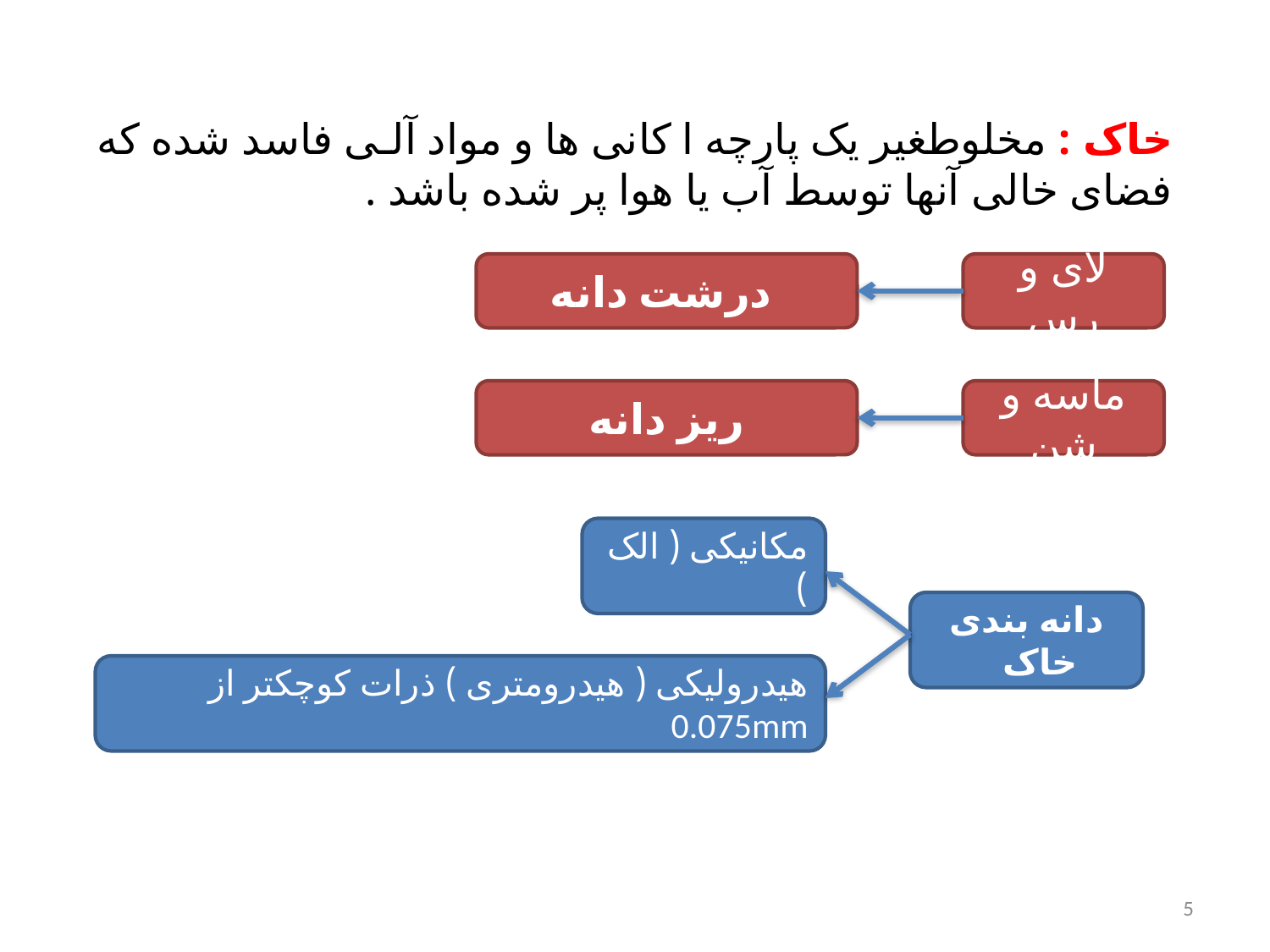

خاک : مخلوطغیر یک پارچه ا کانی ها و مواد آلـی فاسد شده که فضای خالی آنها توسط آب یا هوا پر شده باشد .
درشت دانه
لای و رس
ریز دانه
ماسه و شن
مکانیکی ( الک )
دانه بندی خاک
هیدرولیکی ( هیدرومتری ) ذرات کوچکتر از 0.075mm
5